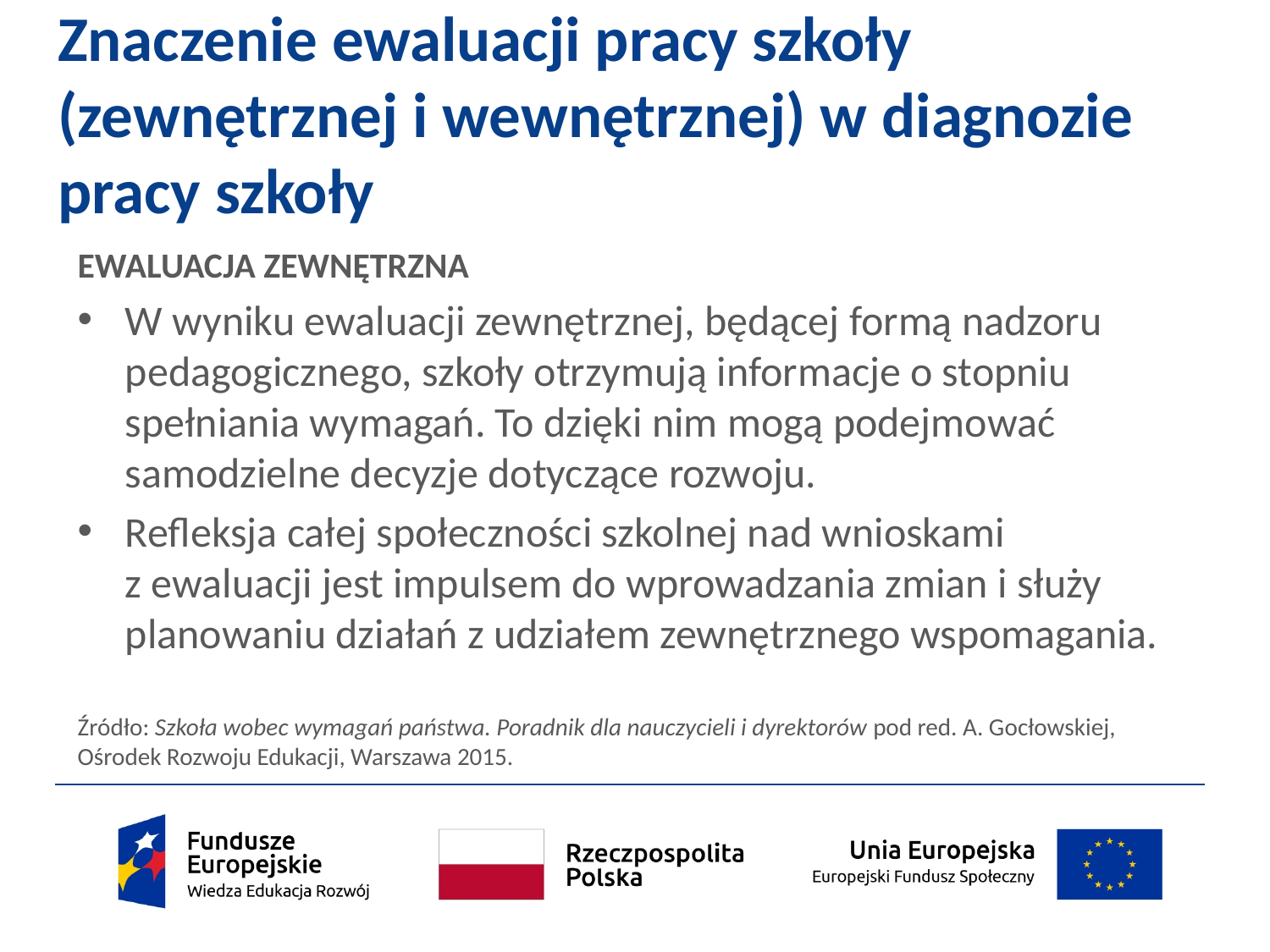

# Znaczenie ewaluacji pracy szkoły (zewnętrznej i wewnętrznej) w diagnozie pracy szkoły
EWALUACJA ZEWNĘTRZNA
W wyniku ewaluacji zewnętrznej, będącej formą nadzoru pedagogicznego, szkoły otrzymują informacje o stopniu spełniania wymagań. To dzięki nim mogą podejmować samodzielne decyzje dotyczące rozwoju.
Refleksja całej społeczności szkolnej nad wnioskami
z ewaluacji jest impulsem do wprowadzania zmian i służy planowaniu działań z udziałem zewnętrznego wspomagania.

Źródło: Szkoła wobec wymagań państwa. Poradnik dla nauczycieli i dyrektorów pod red. A. Gocłowskiej, Ośrodek Rozwoju Edukacji, Warszawa 2015.